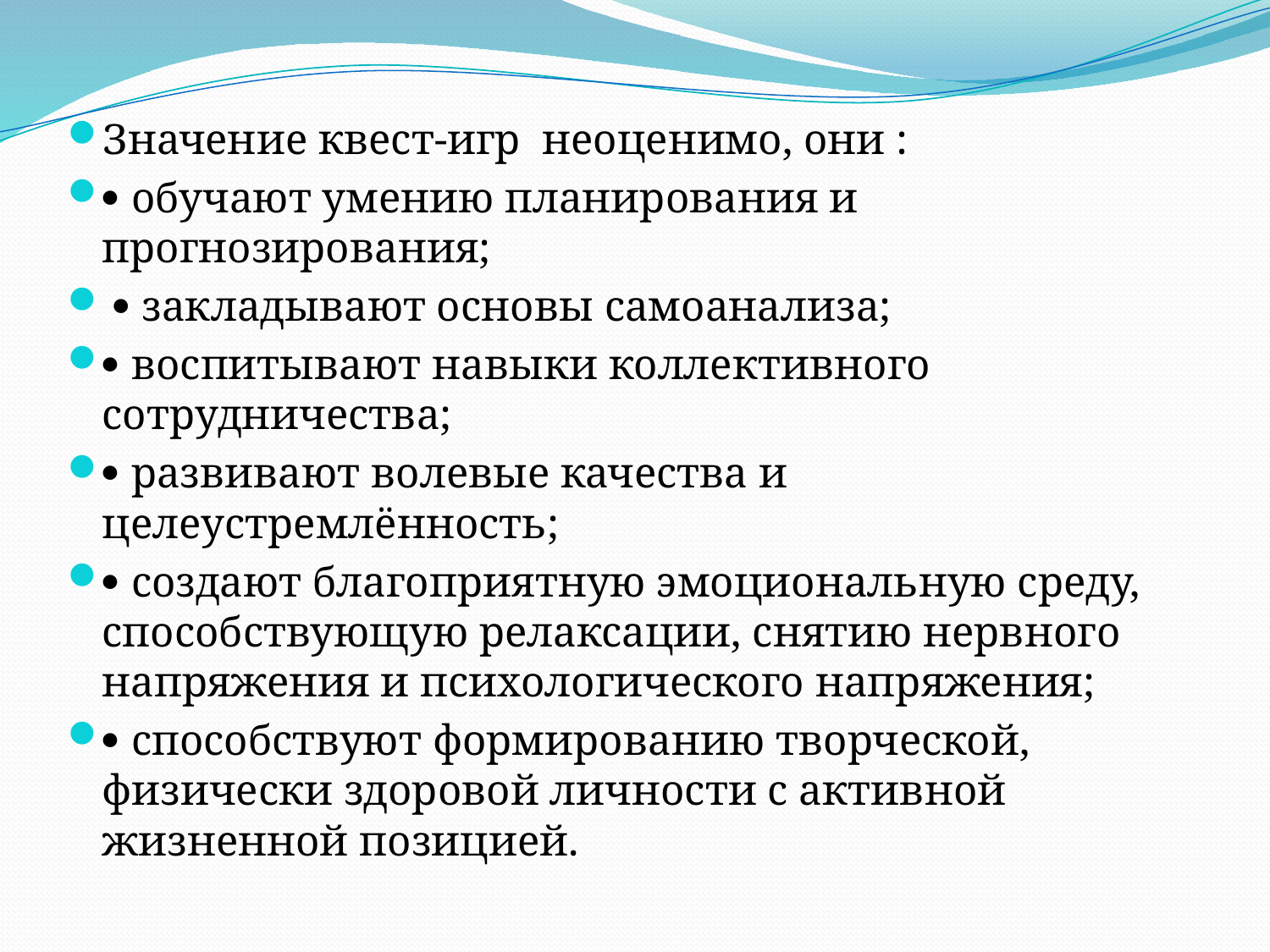

#
Значение квест-игр  неоценимо, они :
• обучают умению планирования и прогнозирования;
 • закладывают основы самоанализа;
• воспитывают навыки коллективного сотрудничества;
• развивают волевые качества и целеустремлённость;
• создают благоприятную эмоциональную среду, способствующую релаксации, снятию нервного напряжения и психологического напряжения;
• способствуют формированию творческой, физически здоровой личности с активной жизненной позицией.